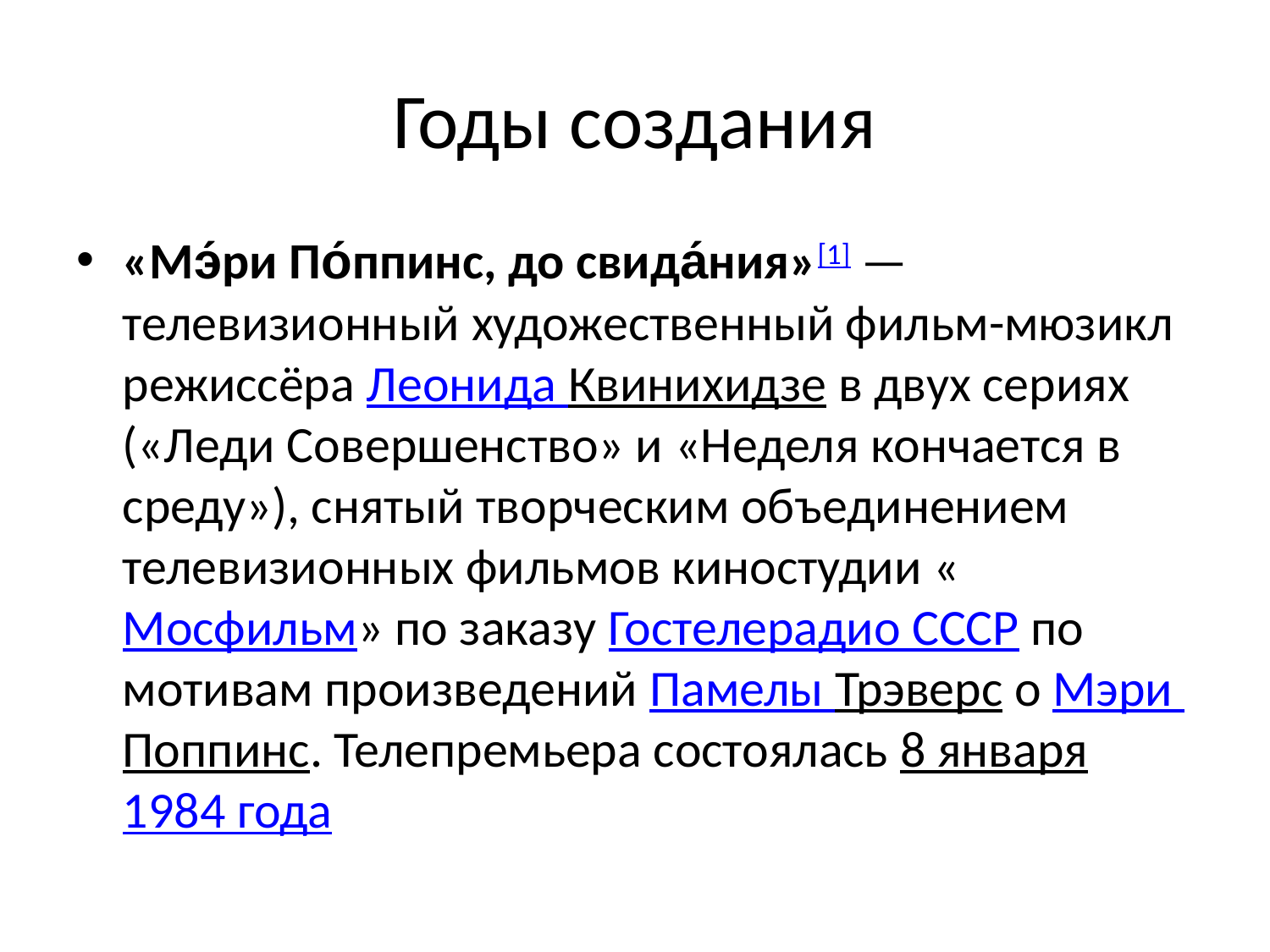

# Годы создания
«Мэ́ри По́ппинс, до свида́ния»[1] — телевизионный художественный фильм-мюзикл режиссёра Леонида Квинихидзе в двух сериях («Леди Совершенство» и «Неделя кончается в среду»), снятый творческим объединением телевизионных фильмов киностудии «Мосфильм» по заказу Гостелерадио СССР по мотивам произведений Памелы Трэверс о Мэри Поппинс. Телепремьера состоялась 8 января 1984 года